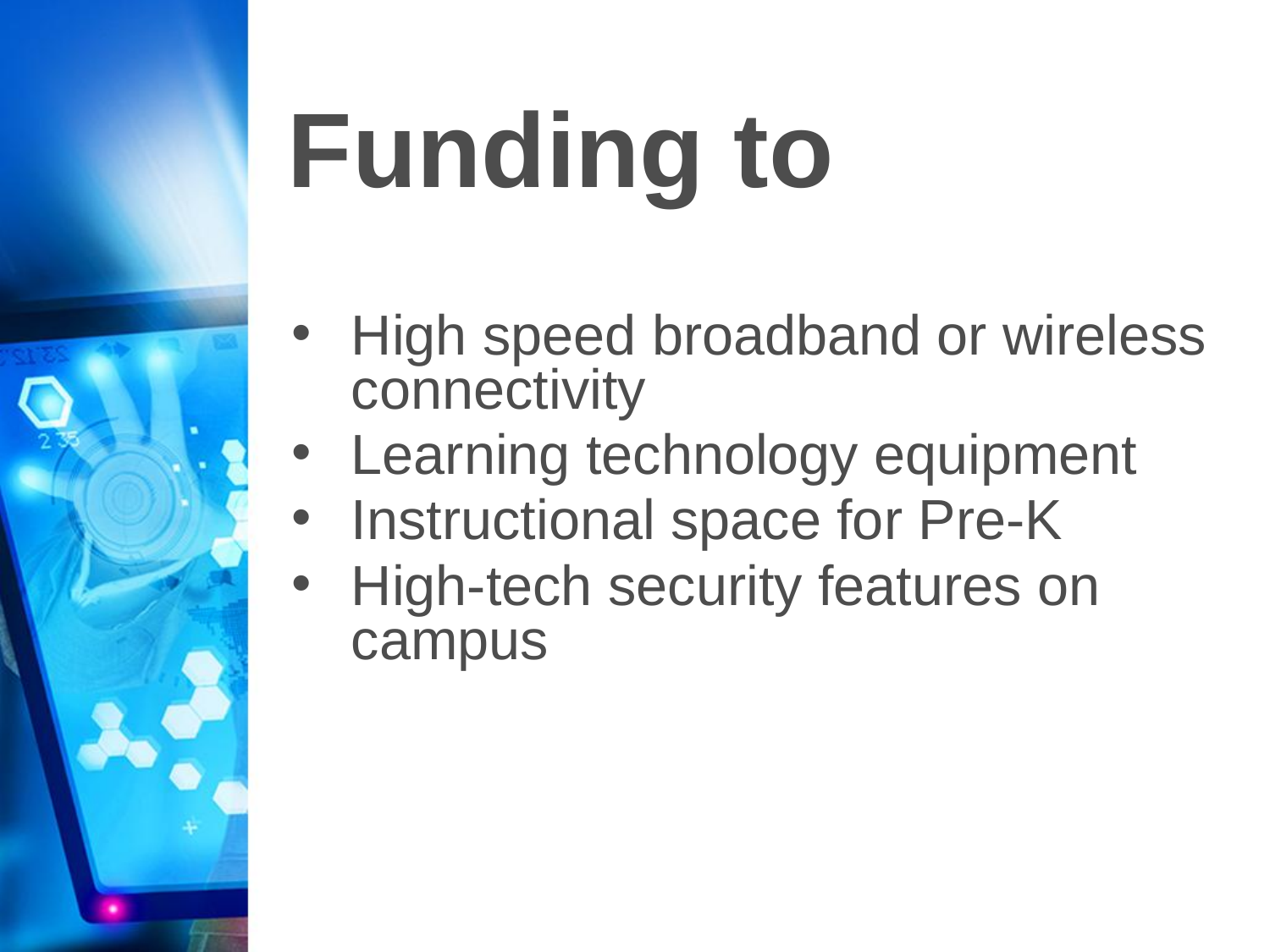

# Funding to

High speed broadband or wireless connectivity
Learning technology equipment
Instructional space for Pre-K
High-tech security features on campus